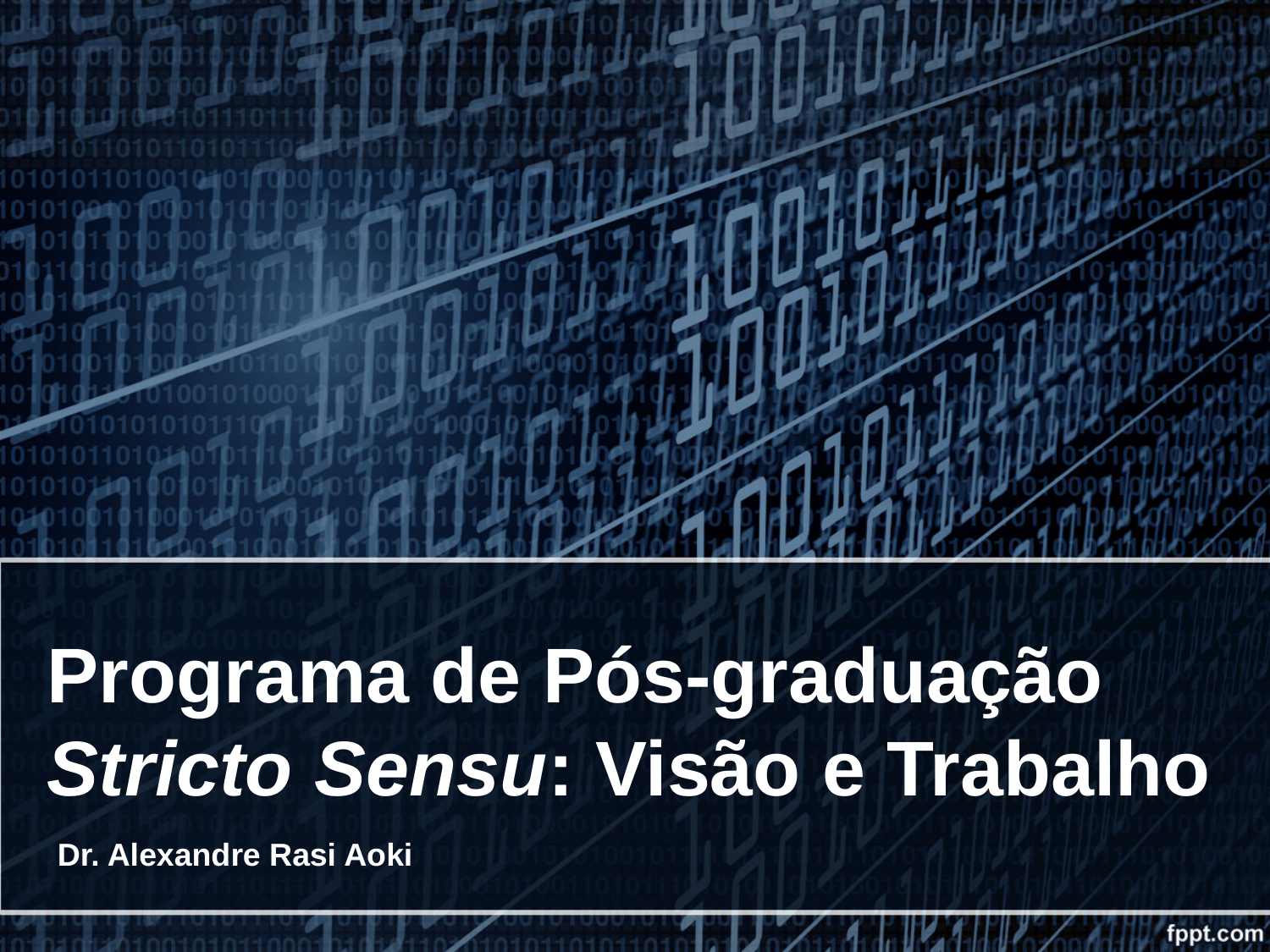

Programa de Pós-graduação Stricto Sensu: Visão e Trabalho
Dr. Alexandre Rasi Aoki